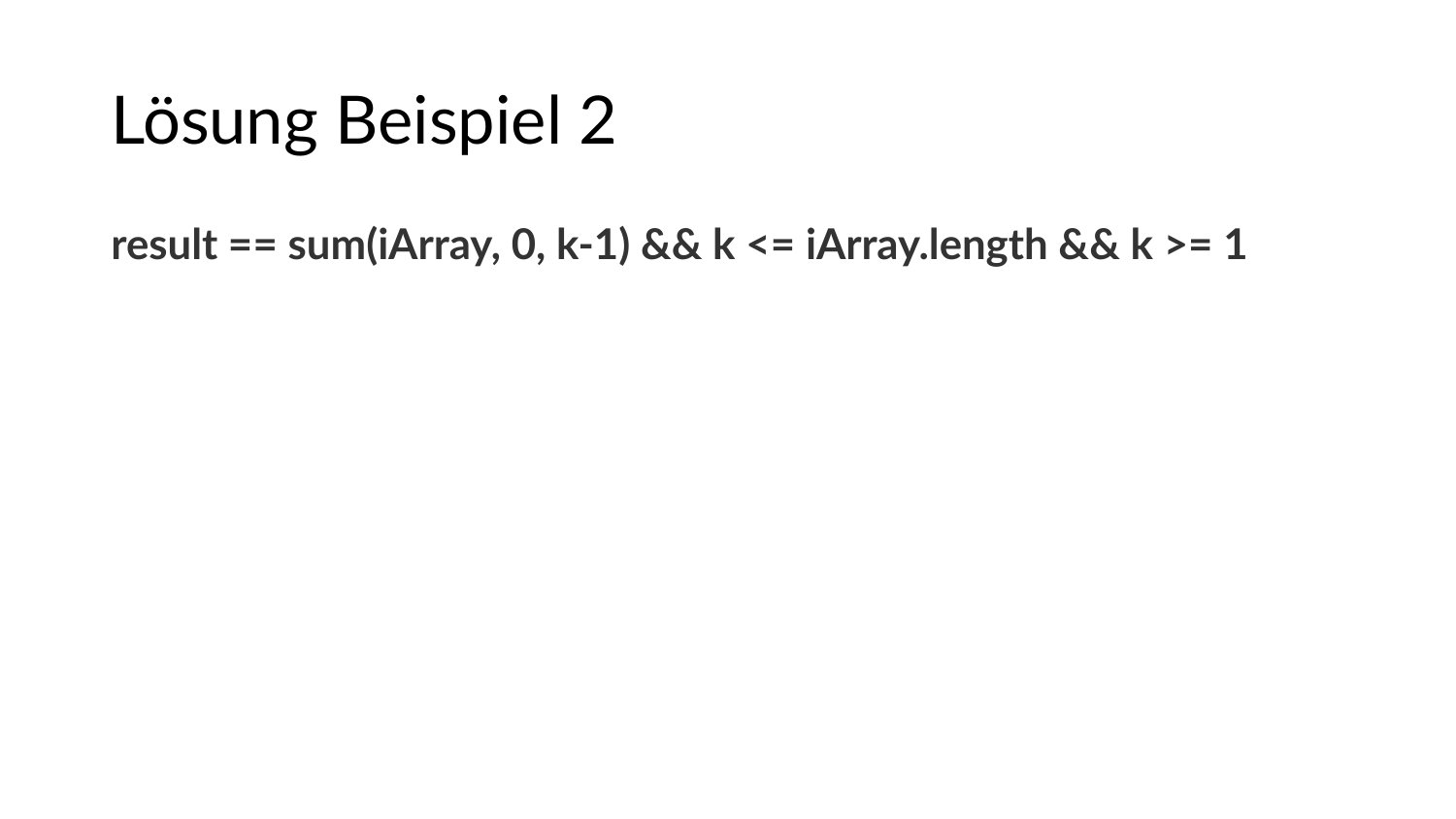

# Lösung Beispiel 2
result == sum(iArray, 0, k-1) && k <= iArray.length && k >= 1